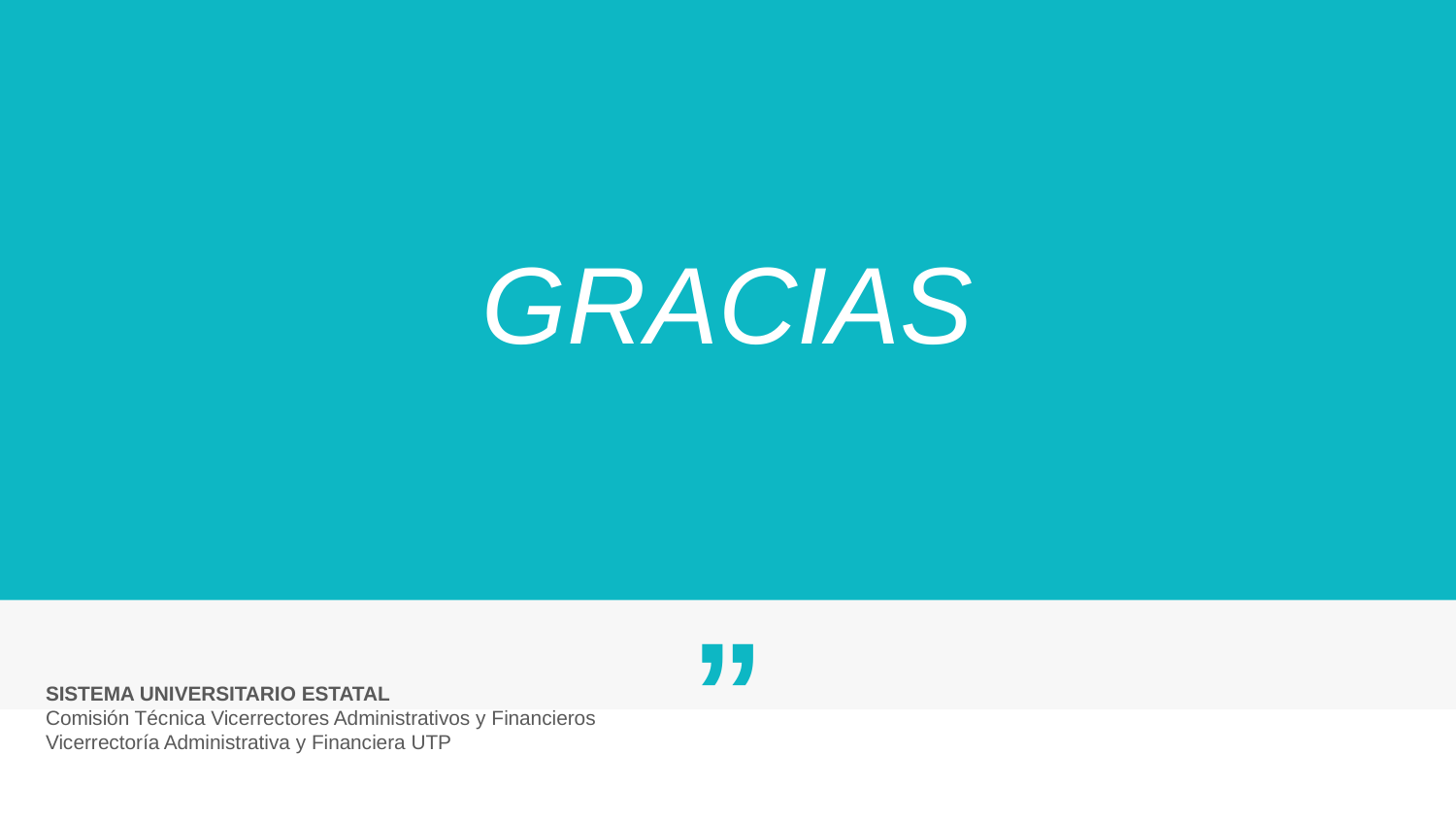

GRACIAS
SISTEMA UNIVERSITARIO ESTATAL
Comisión Técnica Vicerrectores Administrativos y Financieros
Vicerrectoría Administrativa y Financiera UTP